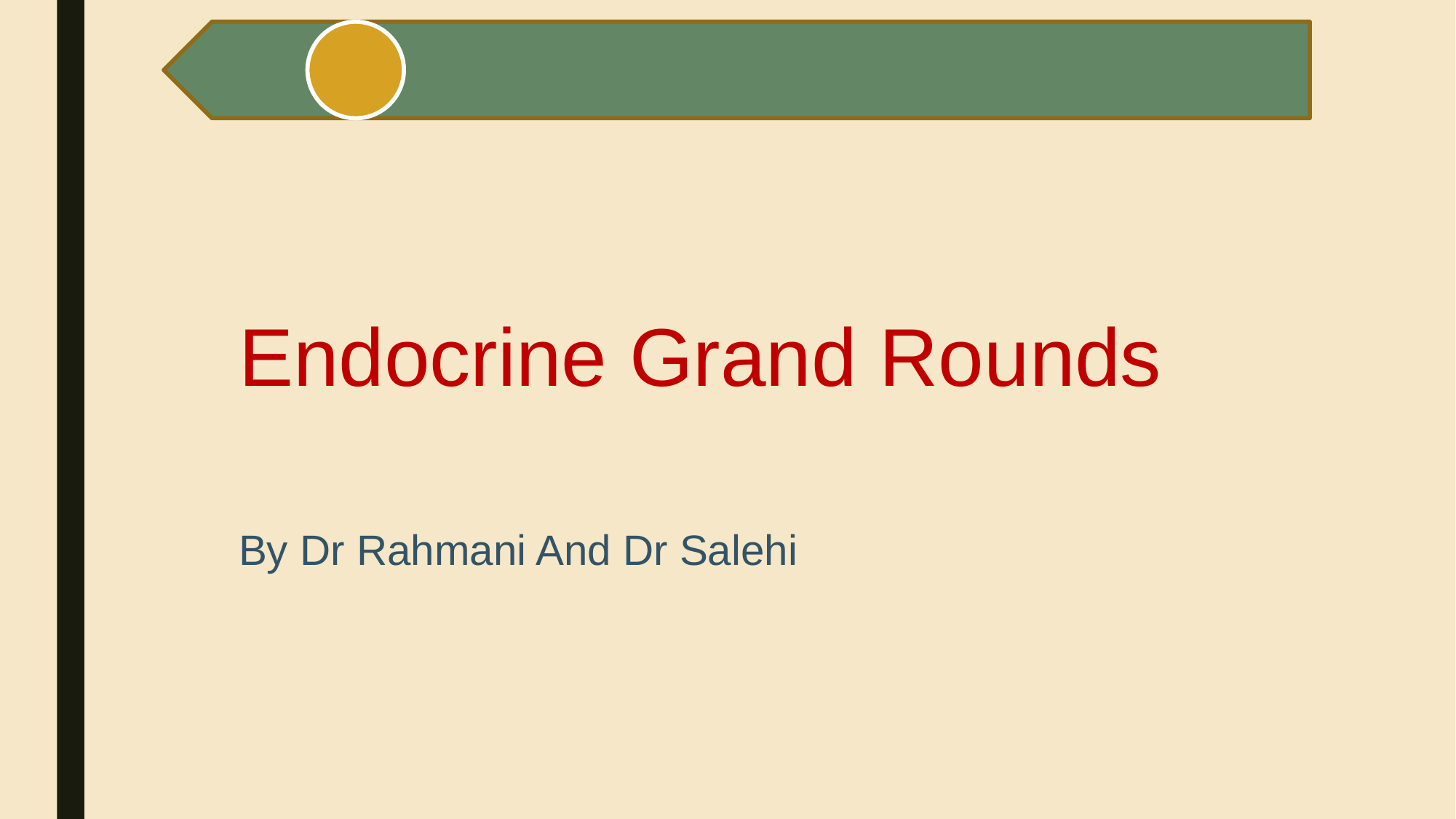

Endocrine Grand Rounds

By Dr Rahmani And Dr Salehi